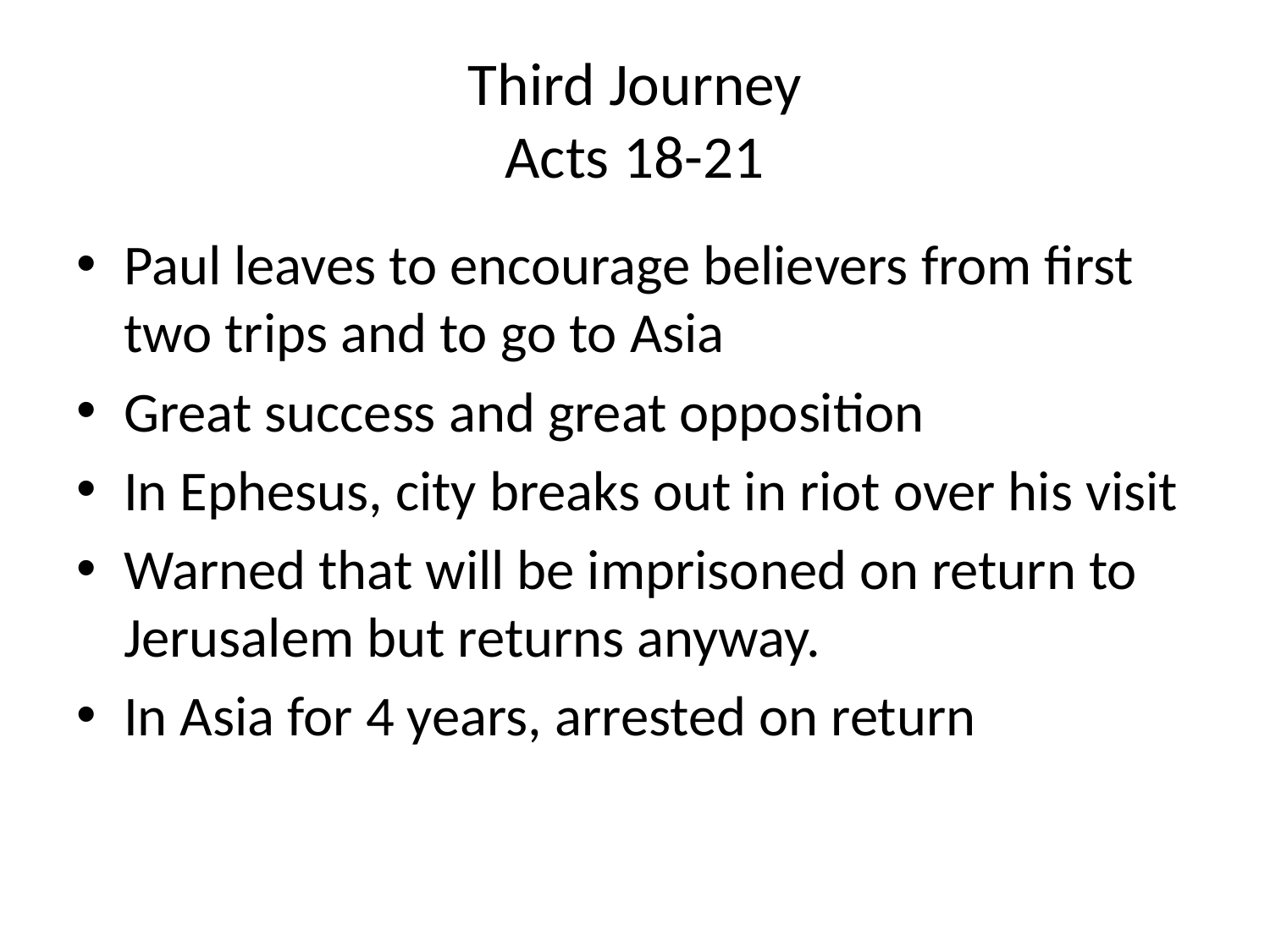

# Third Journey Acts 18-21
Paul leaves to encourage believers from first two trips and to go to Asia
Great success and great opposition
In Ephesus, city breaks out in riot over his visit
Warned that will be imprisoned on return to Jerusalem but returns anyway.
In Asia for 4 years, arrested on return